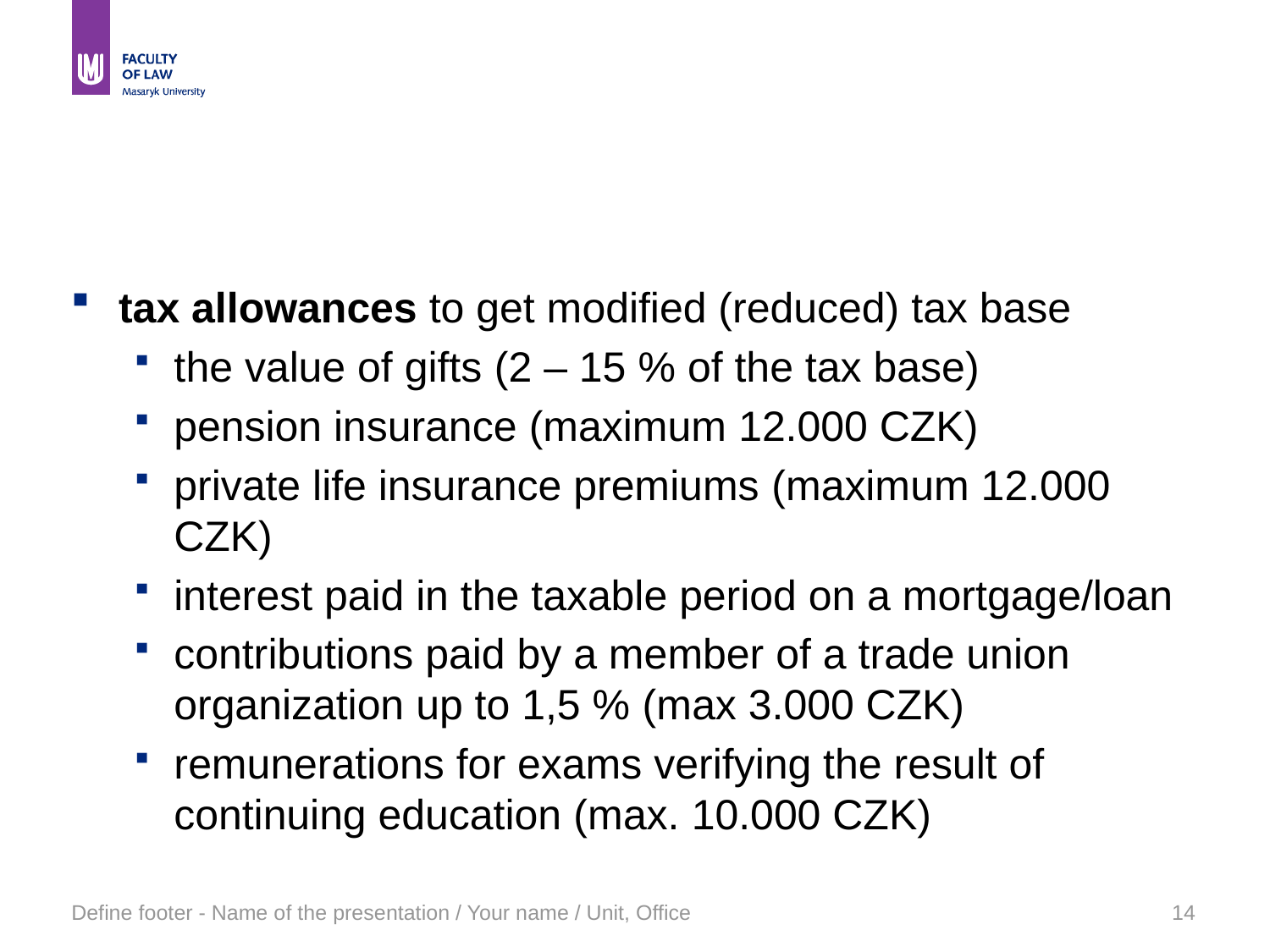

#
tax allowances to get modified (reduced) tax base
the value of gifts (2 – 15 % of the tax base)
pension insurance (maximum 12.000 CZK)
private life insurance premiums (maximum 12.000 CZK)
interest paid in the taxable period on a mortgage/loan
contributions paid by a member of a trade union organization up to 1,5 % (max 3.000 CZK)
remunerations for exams verifying the result of continuing education (max. 10.000 CZK)

Define footer - Name of the presentation / Your name / Unit, Office
14